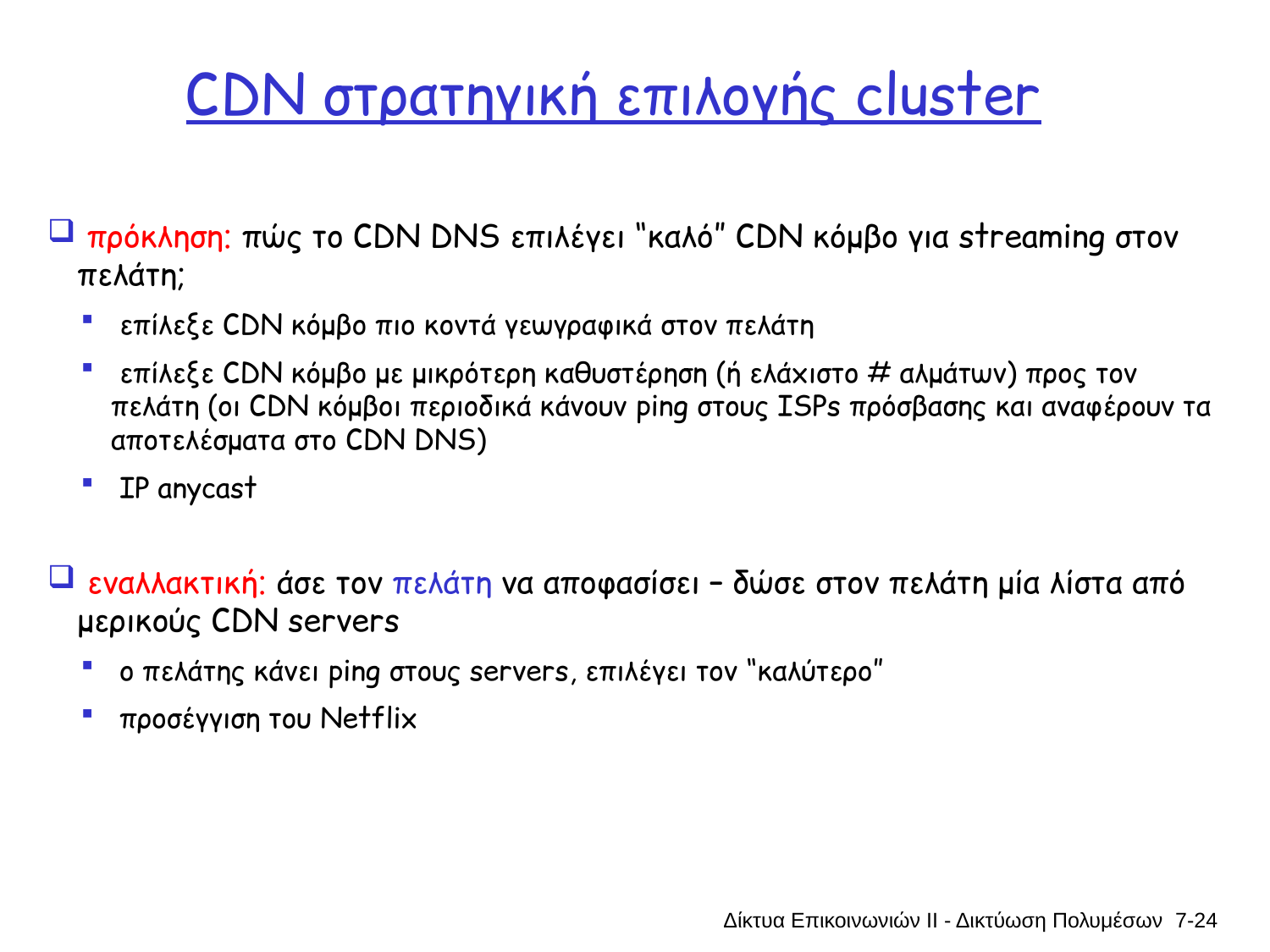

# CDN στρατηγική επιλογής cluster
 πρόκληση: πώς το CDN DNS επιλέγει “καλό” CDN κόμβο για streaming στον πελάτη;
 επίλεξε CDN κόμβο πιο κοντά γεωγραφικά στον πελάτη
 επίλεξε CDN κόμβο με μικρότερη καθυστέρηση (ή ελάχιστο # αλμάτων) προς τον πελάτη (οι CDN κόμβοι περιοδικά κάνουν ping στους ISPs πρόσβασης και αναφέρουν τα αποτελέσματα στο CDN DNS)
 IP anycast

 εναλλακτική: άσε τον πελάτη να αποφασίσει – δώσε στον πελάτη μία λίστα από μερικούς CDN servers
 ο πελάτης κάνει ping στους servers, επιλέγει τον “καλύτερο”
 προσέγγιση του Netflix
Δίκτυα Επικοινωνιών ΙΙ - Δικτύωση Πολυμέσων
7-24